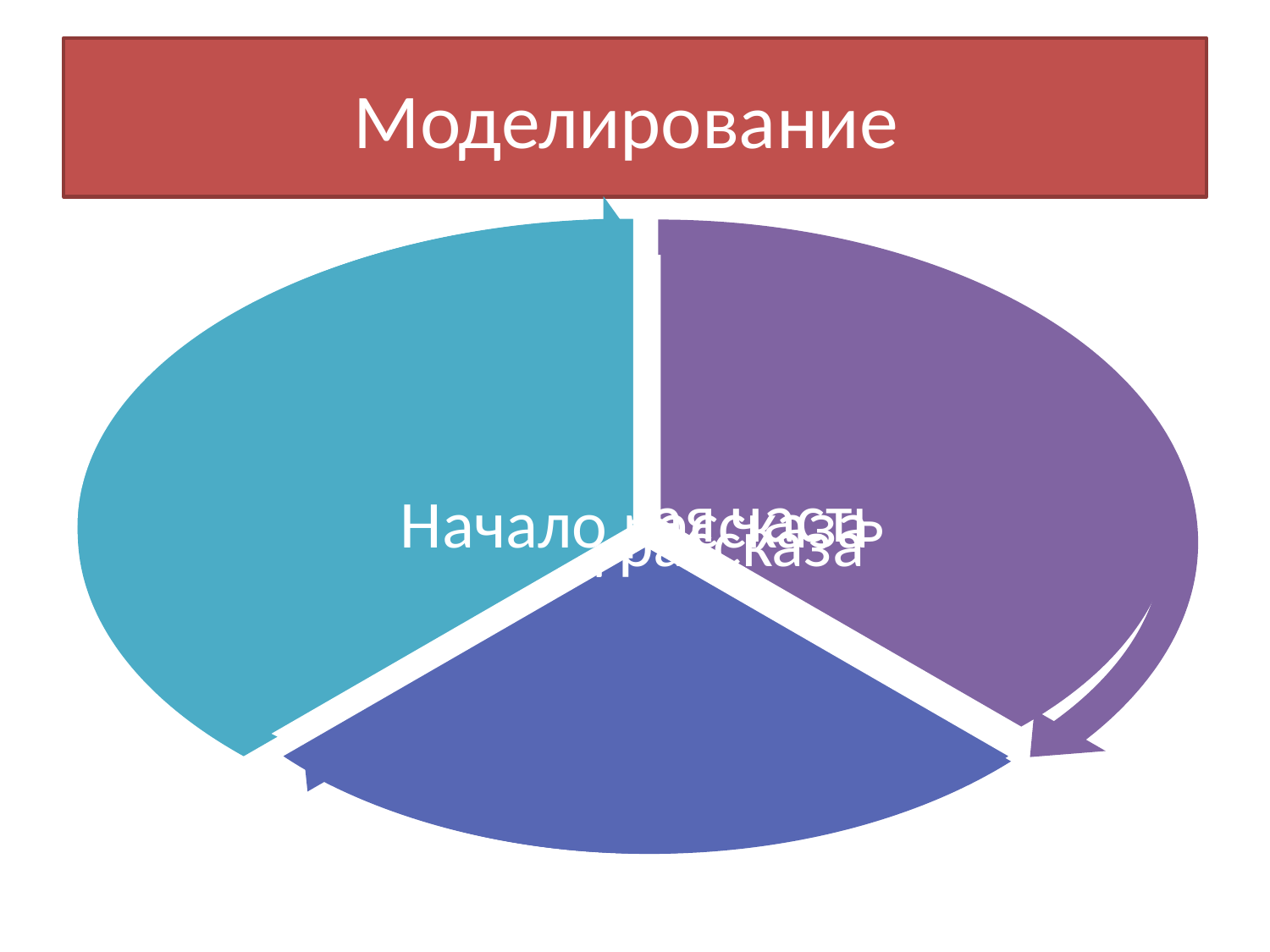

# Моделирование
Основная часть
Конец рассказа
Начало рассказа